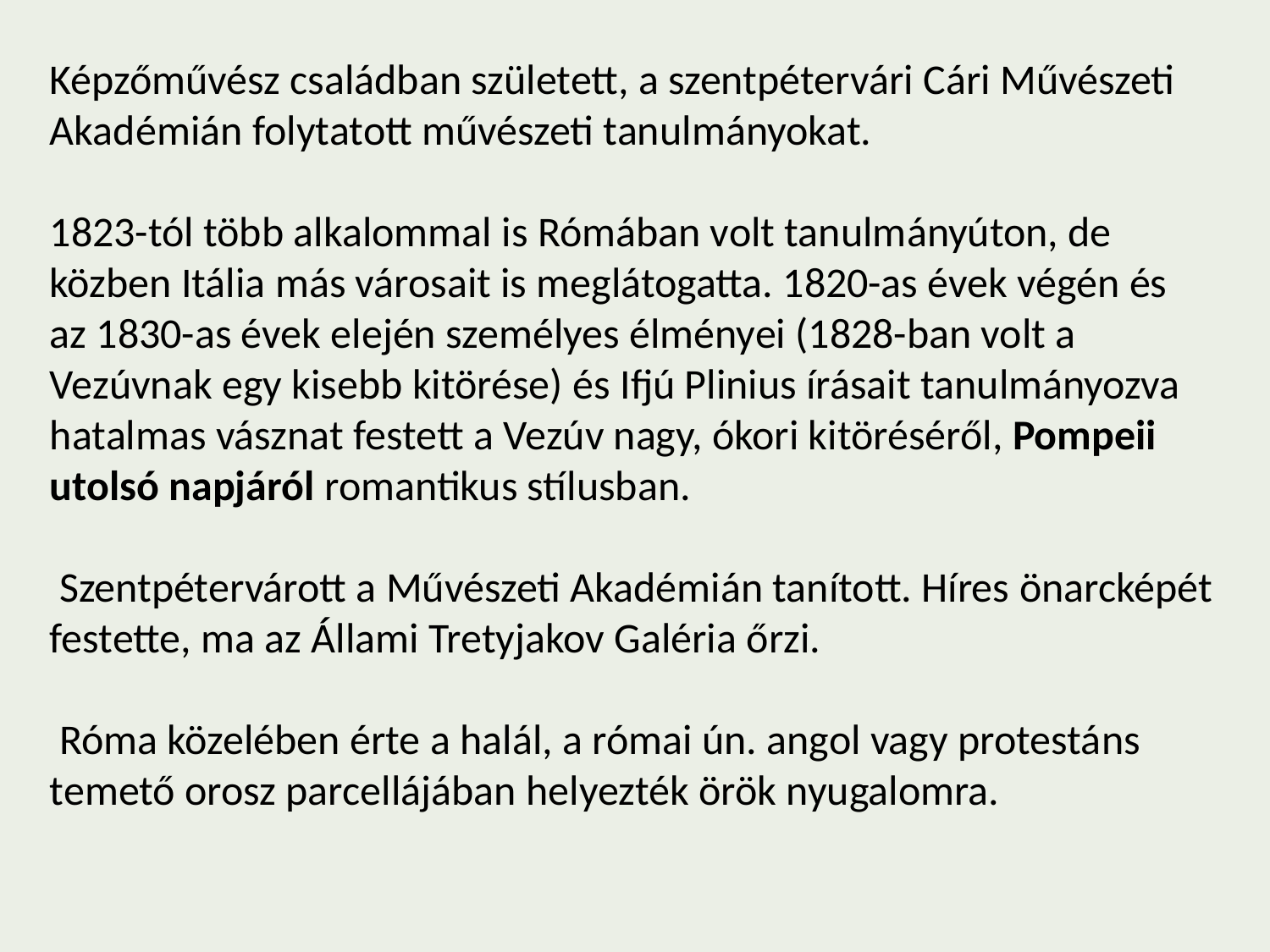

Képzőművész családban született, a szentpétervári Cári Művészeti Akadémián folytatott művészeti tanulmányokat.

1823-tól több alkalommal is Rómában volt tanulmányúton, de közben Itália más városait is meglátogatta. 1820-as évek végén és az 1830-as évek elején személyes élményei (1828-ban volt a Vezúvnak egy kisebb kitörése) és Ifjú Plinius írásait tanulmányozva hatalmas vásznat festett a Vezúv nagy, ókori kitöréséről, Pompeii utolsó napjáról romantikus stílusban.

 Szentpétervárott a Művészeti Akadémián tanított. Híres önarcképét festette, ma az Állami Tretyjakov Galéria őrzi.

 Róma közelében érte a halál, a római ún. angol vagy protestáns temető orosz parcellájában helyezték örök nyugalomra.